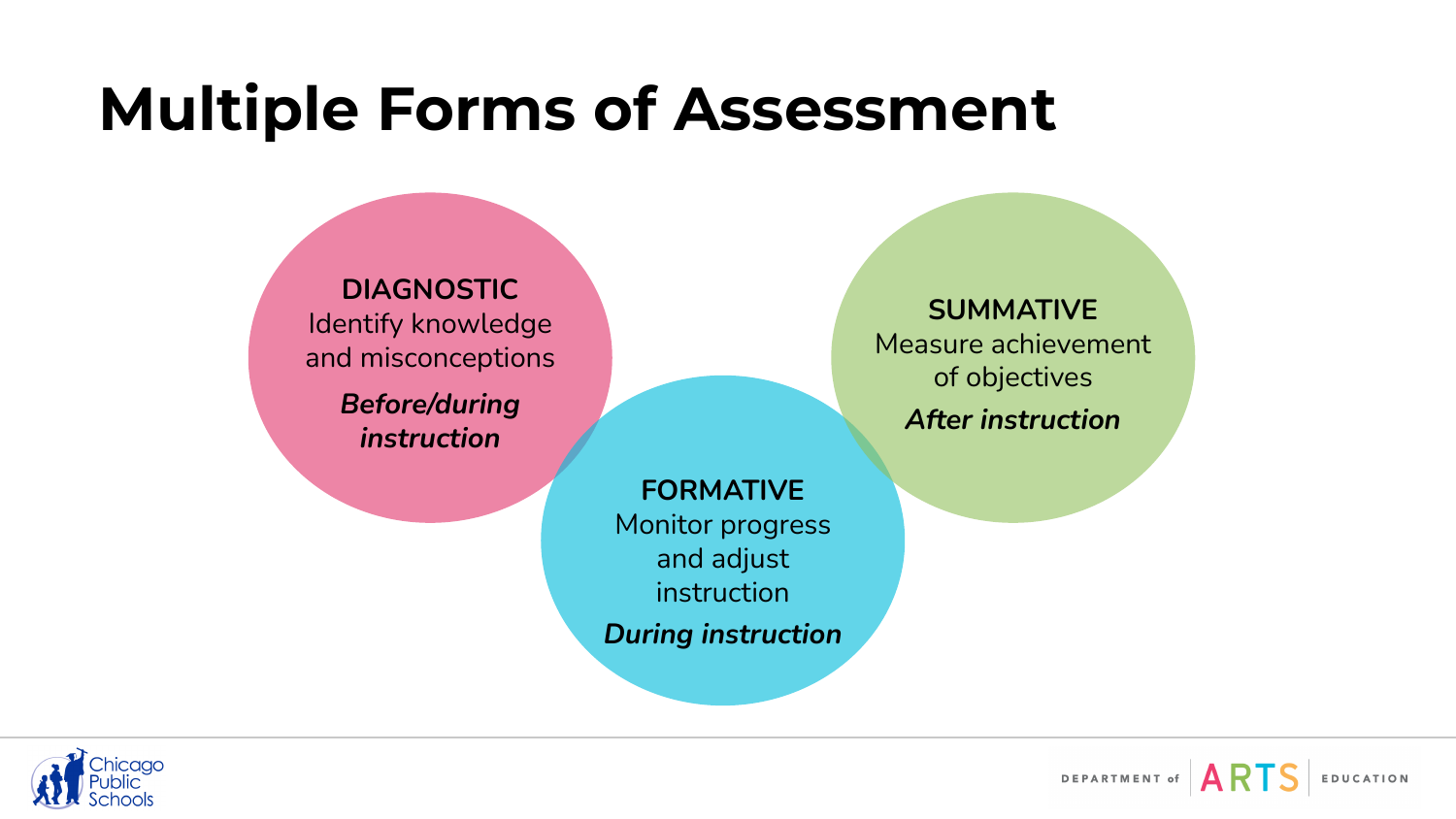

# Multiple Forms of Assessment

DIAGNOSTIC
Identify knowledge and misconceptions
Before/during instruction
SUMMATIVE
Measure achievement of objectives
After instruction

FORMATIVE
Monitor progress and adjust instruction
During instruction